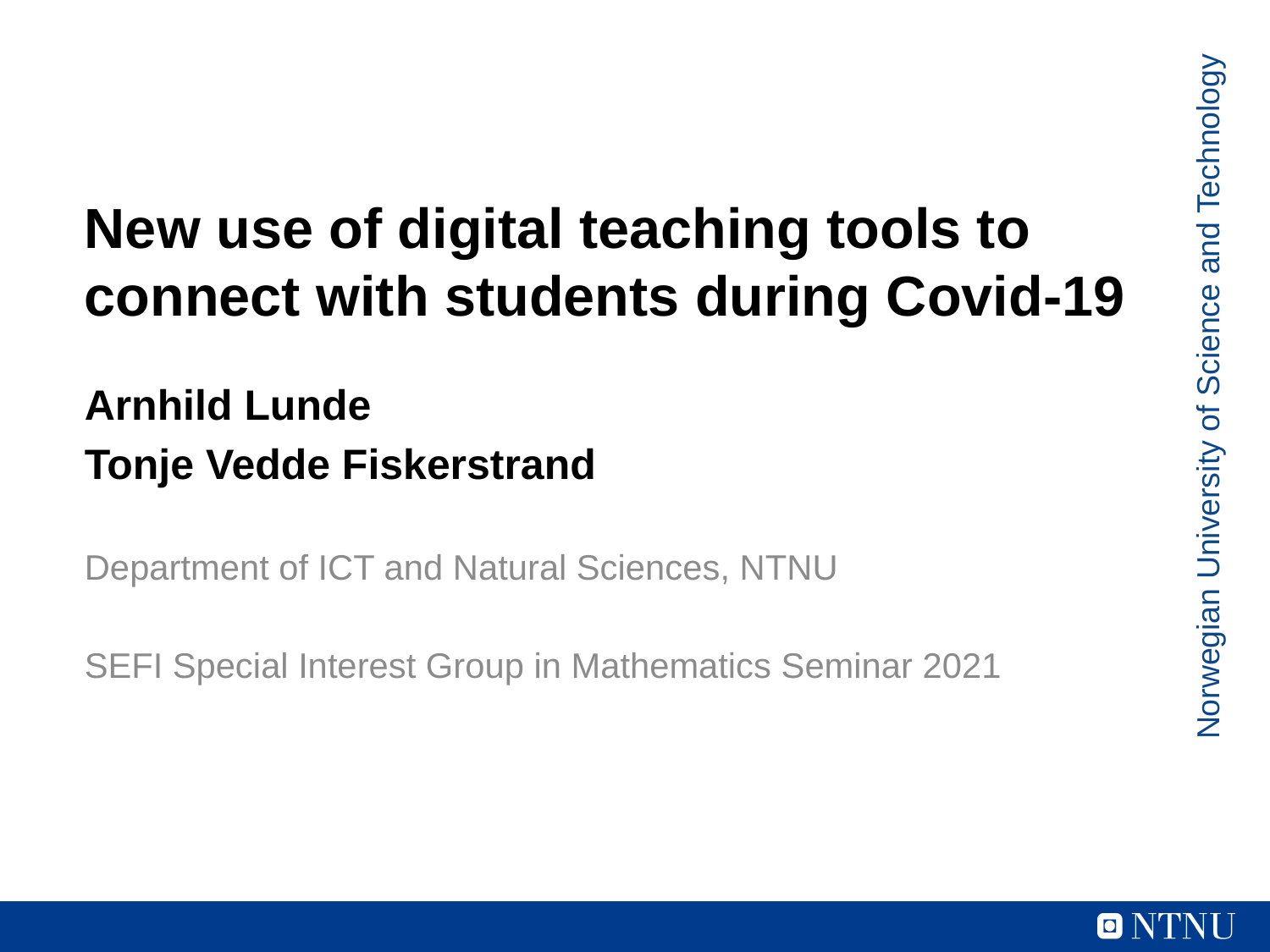

# New use of digital teaching tools to connect with students during Covid-19
Norwegian University of Science and Technology
Arnhild Lunde
Tonje Vedde Fiskerstrand

Department of ICT and Natural Sciences, NTNU

SEFI Special Interest Group in Mathematics Seminar 2021